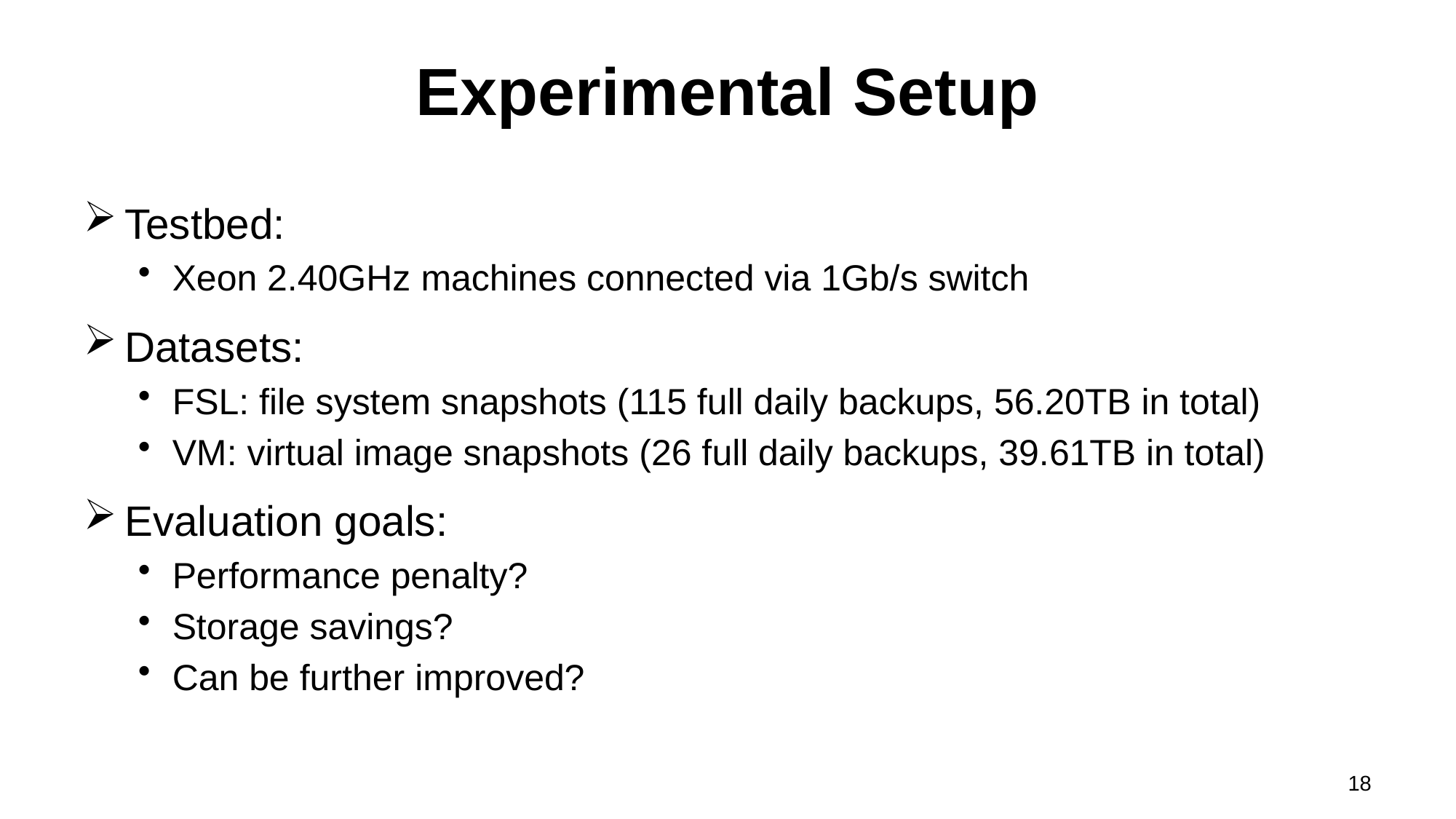

# Experimental Setup
Testbed:
Xeon 2.40GHz machines connected via 1Gb/s switch
Datasets:
FSL: file system snapshots (115 full daily backups, 56.20TB in total)
VM: virtual image snapshots (26 full daily backups, 39.61TB in total)
Evaluation goals:
Performance penalty?
Storage savings?
Can be further improved?

18